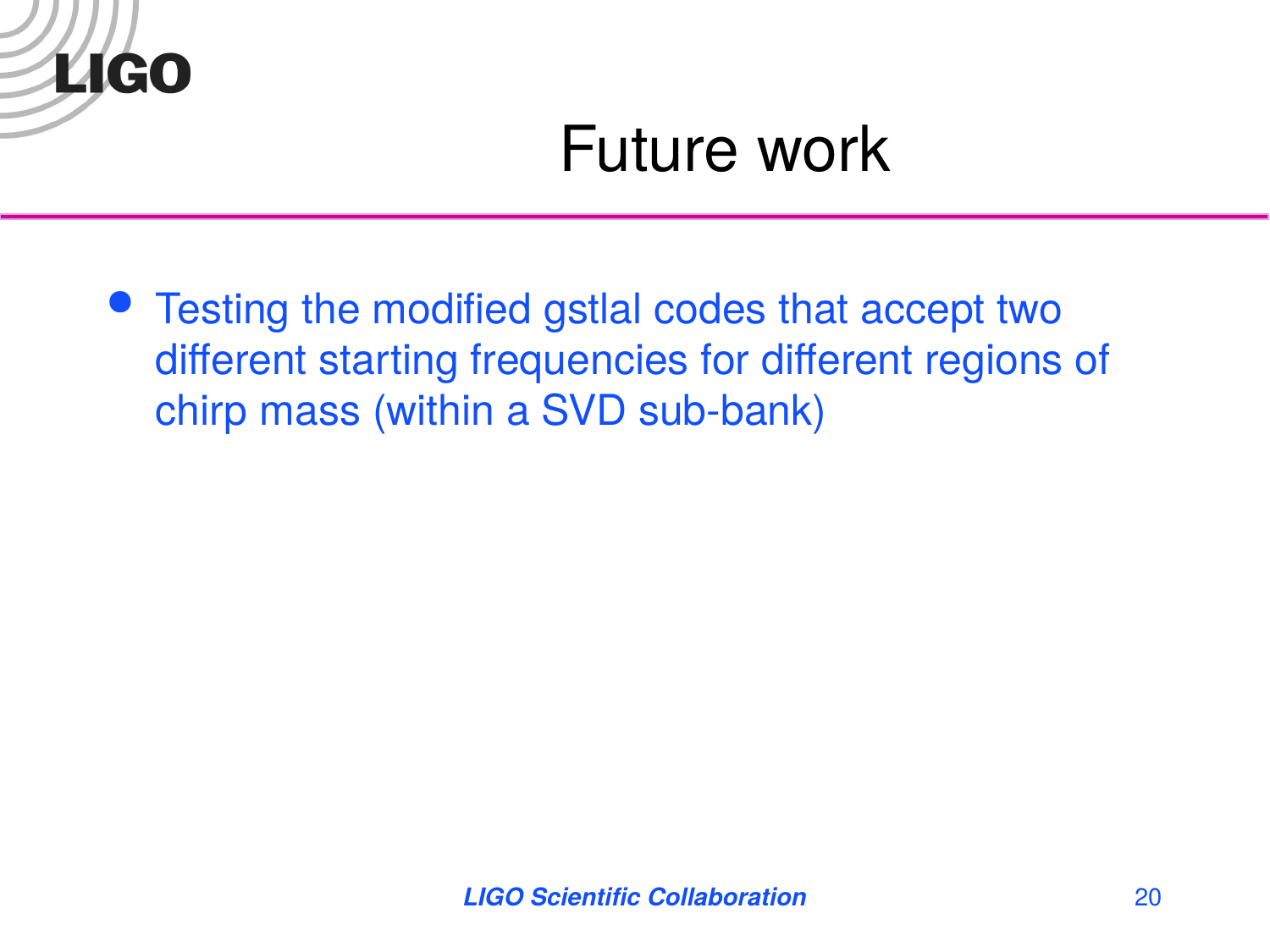

# Future work
Testing the modified gstlal codes that accept two different starting frequencies for different regions of chirp mass (within a SVD sub-bank)
LIGO Scientific Collaboration
20